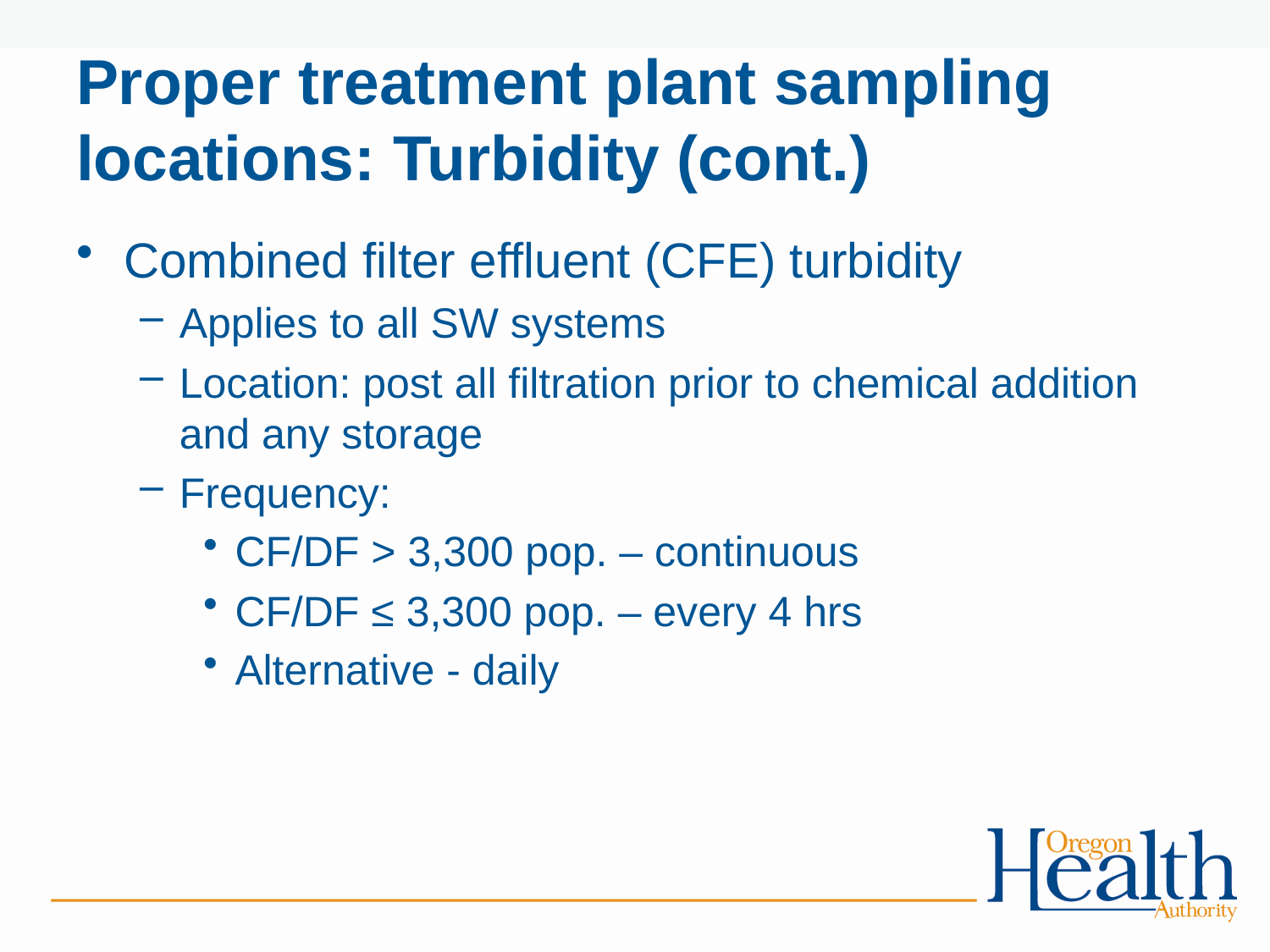

# Proper treatment plant sampling locations: Turbidity (cont.)
Combined filter effluent (CFE) turbidity
Applies to all SW systems
Location: post all filtration prior to chemical addition and any storage
Frequency:
CF/DF > 3,300 pop. – continuous
CF/DF ≤ 3,300 pop. – every 4 hrs
Alternative - daily